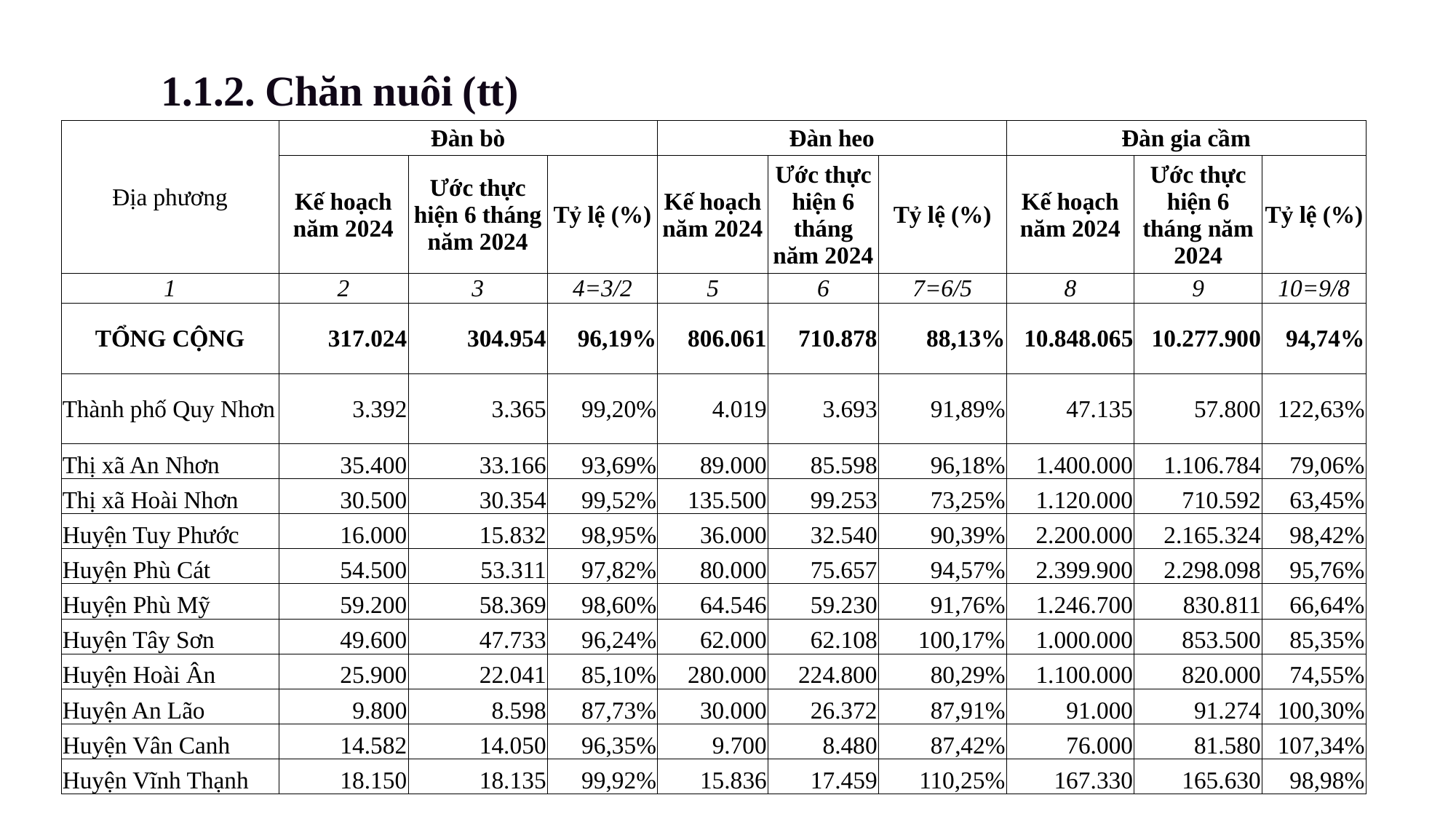

1.1.2. Chăn nuôi (tt)
| Địa phương | Đàn bò |  |  | Đàn heo |  |  | Đàn gia cầm |  |  |
| --- | --- | --- | --- | --- | --- | --- | --- | --- | --- |
|  | Kế hoạch năm 2024 | Ước thực hiện 6 tháng năm 2024 | Tỷ lệ (%) | Kế hoạch năm 2024 | Ước thực hiện 6 tháng năm 2024 | Tỷ lệ (%) | Kế hoạch năm 2024 | Ước thực hiện 6 tháng năm 2024 | Tỷ lệ (%) |
| 1 | 2 | 3 | 4=3/2 | 5 | 6 | 7=6/5 | 8 | 9 | 10=9/8 |
| TỔNG CỘNG | 317.024 | 304.954 | 96,19% | 806.061 | 710.878 | 88,13% | 10.848.065 | 10.277.900 | 94,74% |
| Thành phố Quy Nhơn | 3.392 | 3.365 | 99,20% | 4.019 | 3.693 | 91,89% | 47.135 | 57.800 | 122,63% |
| Thị xã An Nhơn | 35.400 | 33.166 | 93,69% | 89.000 | 85.598 | 96,18% | 1.400.000 | 1.106.784 | 79,06% |
| Thị xã Hoài Nhơn | 30.500 | 30.354 | 99,52% | 135.500 | 99.253 | 73,25% | 1.120.000 | 710.592 | 63,45% |
| Huyện Tuy Phước | 16.000 | 15.832 | 98,95% | 36.000 | 32.540 | 90,39% | 2.200.000 | 2.165.324 | 98,42% |
| Huyện Phù Cát | 54.500 | 53.311 | 97,82% | 80.000 | 75.657 | 94,57% | 2.399.900 | 2.298.098 | 95,76% |
| Huyện Phù Mỹ | 59.200 | 58.369 | 98,60% | 64.546 | 59.230 | 91,76% | 1.246.700 | 830.811 | 66,64% |
| Huyện Tây Sơn | 49.600 | 47.733 | 96,24% | 62.000 | 62.108 | 100,17% | 1.000.000 | 853.500 | 85,35% |
| Huyện Hoài Ân | 25.900 | 22.041 | 85,10% | 280.000 | 224.800 | 80,29% | 1.100.000 | 820.000 | 74,55% |
| Huyện An Lão | 9.800 | 8.598 | 87,73% | 30.000 | 26.372 | 87,91% | 91.000 | 91.274 | 100,30% |
| Huyện Vân Canh | 14.582 | 14.050 | 96,35% | 9.700 | 8.480 | 87,42% | 76.000 | 81.580 | 107,34% |
| Huyện Vĩnh Thạnh | 18.150 | 18.135 | 99,92% | 15.836 | 17.459 | 110,25% | 167.330 | 165.630 | 98,98% |